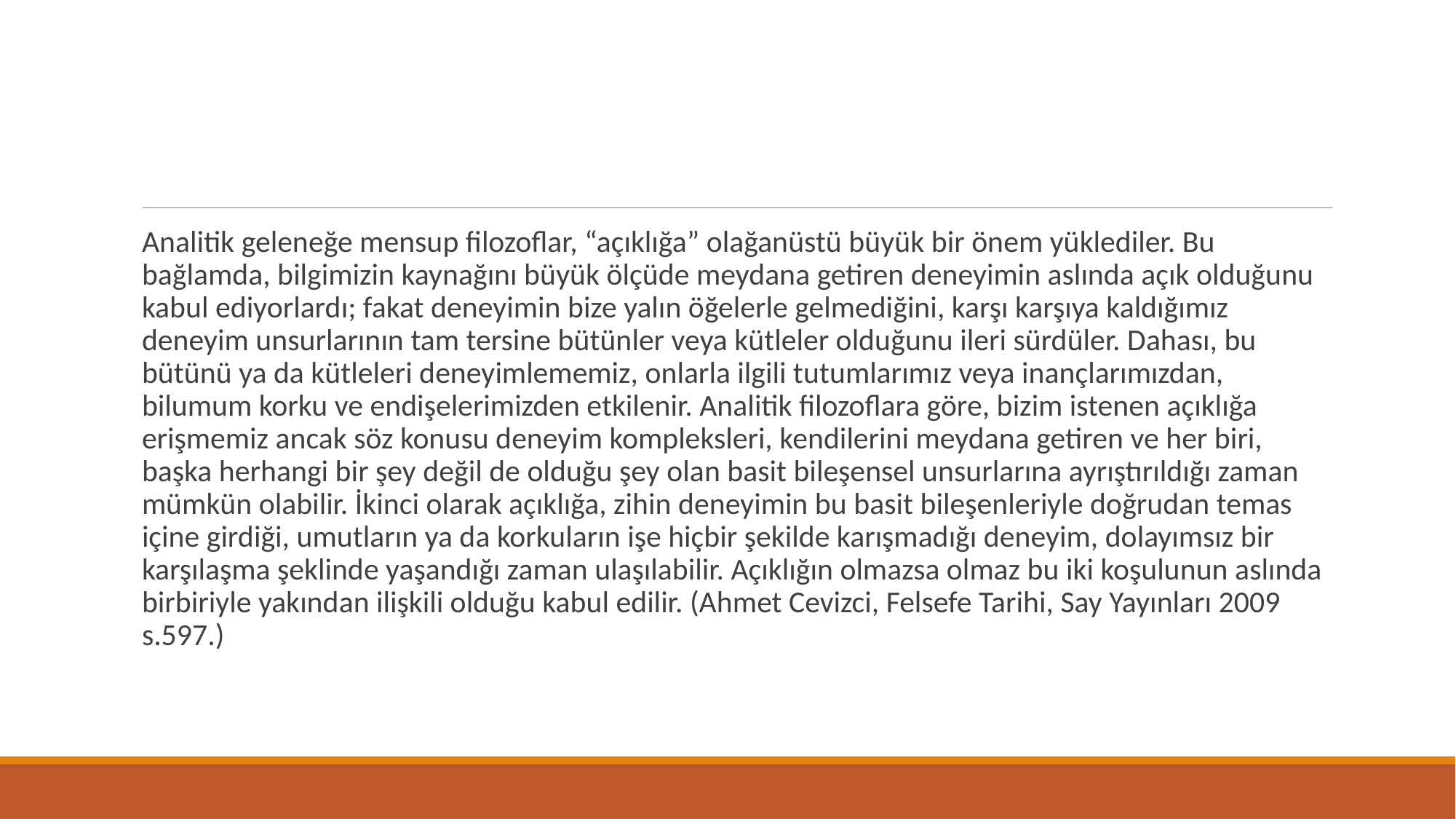

Analitik geleneğe mensup filozoflar, “açıklığa” olağanüstü büyük bir önem yüklediler. Bu bağlamda, bilgimizin kaynağını büyük ölçüde meydana getiren deneyimin aslında açık olduğunu kabul ediyorlardı; fakat deneyimin bize yalın öğelerle gelmediğini, karşı karşıya kaldığımız deneyim unsurlarının tam tersine bütünler veya kütleler olduğunu ileri sürdüler. Dahası, bu bütünü ya da kütleleri deneyimlememiz, onlarla ilgili tutumlarımız veya inançlarımızdan, bilumum korku ve endişelerimizden etkilenir. Analitik filozoflara göre, bizim istenen açıklığa erişmemiz ancak söz konusu deneyim kompleksleri, kendilerini meydana getiren ve her biri, başka herhangi bir şey değil de olduğu şey olan basit bileşensel unsurlarına ayrıştırıldığı zaman mümkün olabilir. İkinci olarak açıklığa, zihin deneyimin bu basit bileşenleriyle doğrudan temas içine girdiği, umutların ya da korkuların işe hiçbir şekilde karışmadığı deneyim, dolayımsız bir karşılaşma şeklinde yaşandığı zaman ulaşılabilir. Açıklığın olmazsa olmaz bu iki koşulunun aslında birbiriyle yakından ilişkili olduğu kabul edilir. (Ahmet Cevizci, Felsefe Tarihi, Say Yayınları 2009 s.597.)